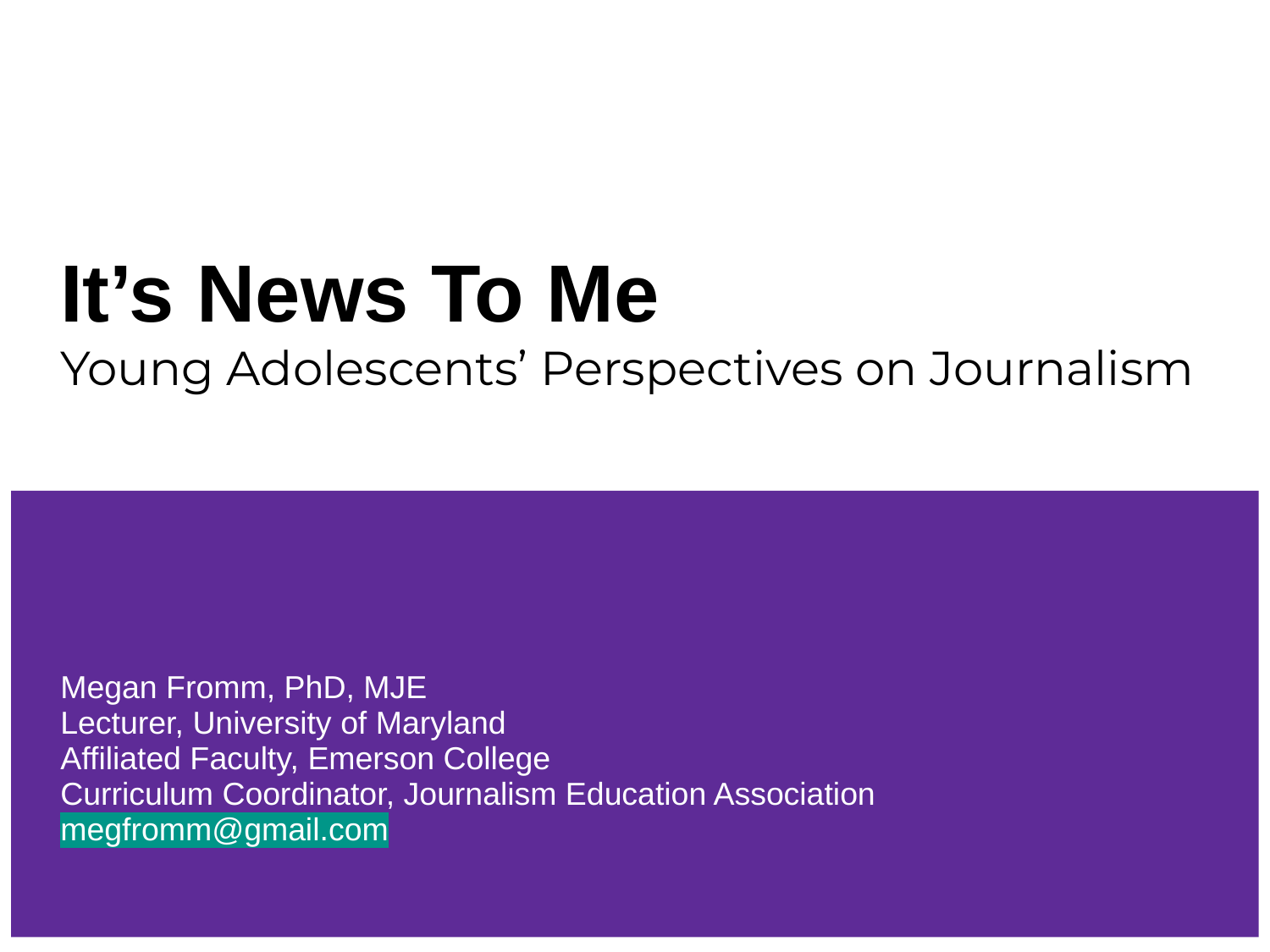

# It’s News To Me
Young Adolescents’ Perspectives on Journalism
Megan Fromm, PhD, MJE
Lecturer, University of Maryland
Affiliated Faculty, Emerson College
Curriculum Coordinator, Journalism Education Association
megfromm@gmail.com